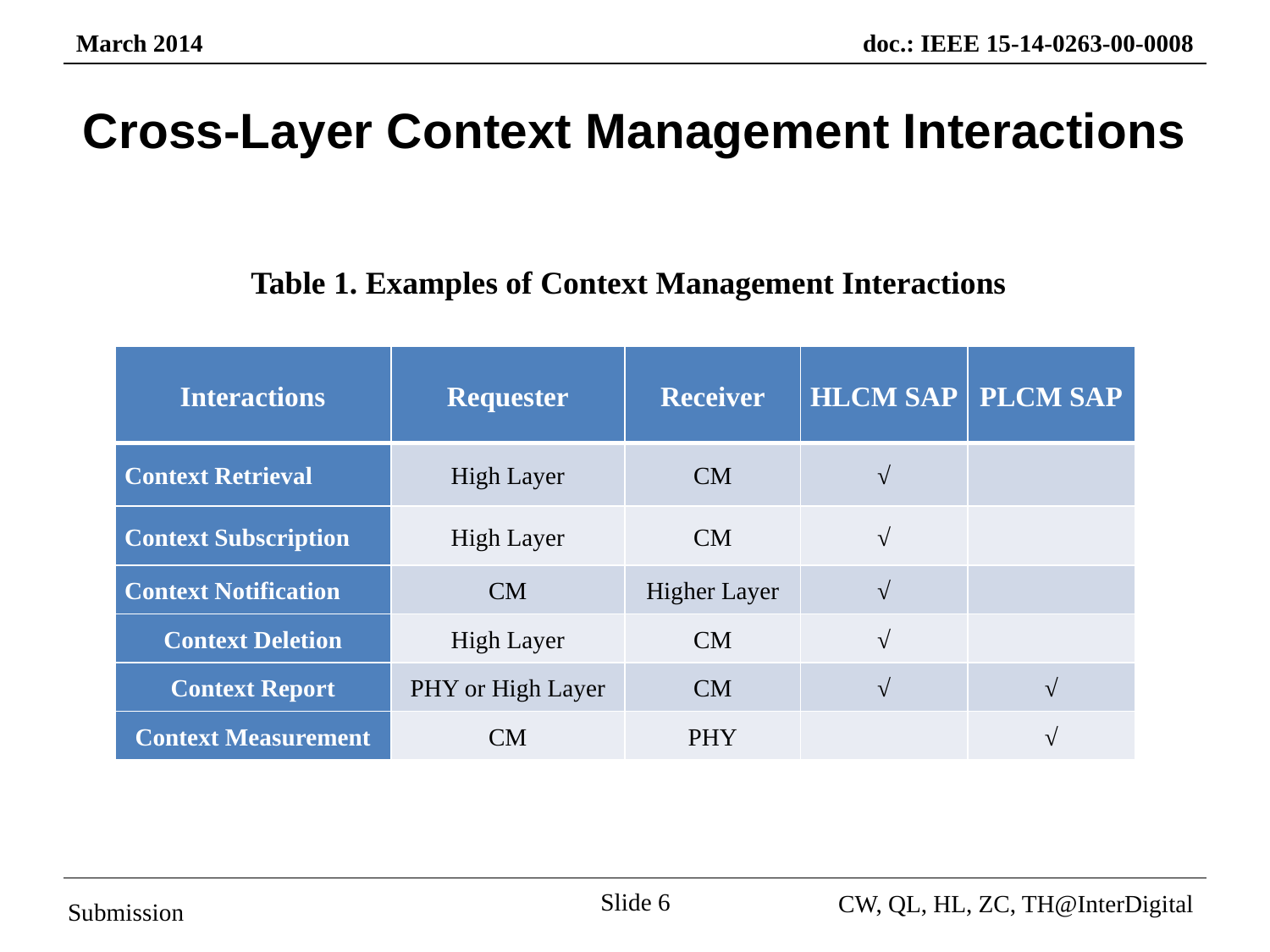

# Cross-Layer Context Management Interactions
Table 1. Examples of Context Management Interactions
| Interactions | Requester | Receiver | HLCM SAP | PLCM SAP |
| --- | --- | --- | --- | --- |
| Context Retrieval | High Layer | CM | √ |  |
| Context Subscription | High Layer | CM | √ |  |
| Context Notification | CM | Higher Layer | √ |  |
| Context Deletion | High Layer | CM | √ |  |
| Context Report | PHY or High Layer | CM | √ | √ |
| Context Measurement | CM | PHY |  | √ |